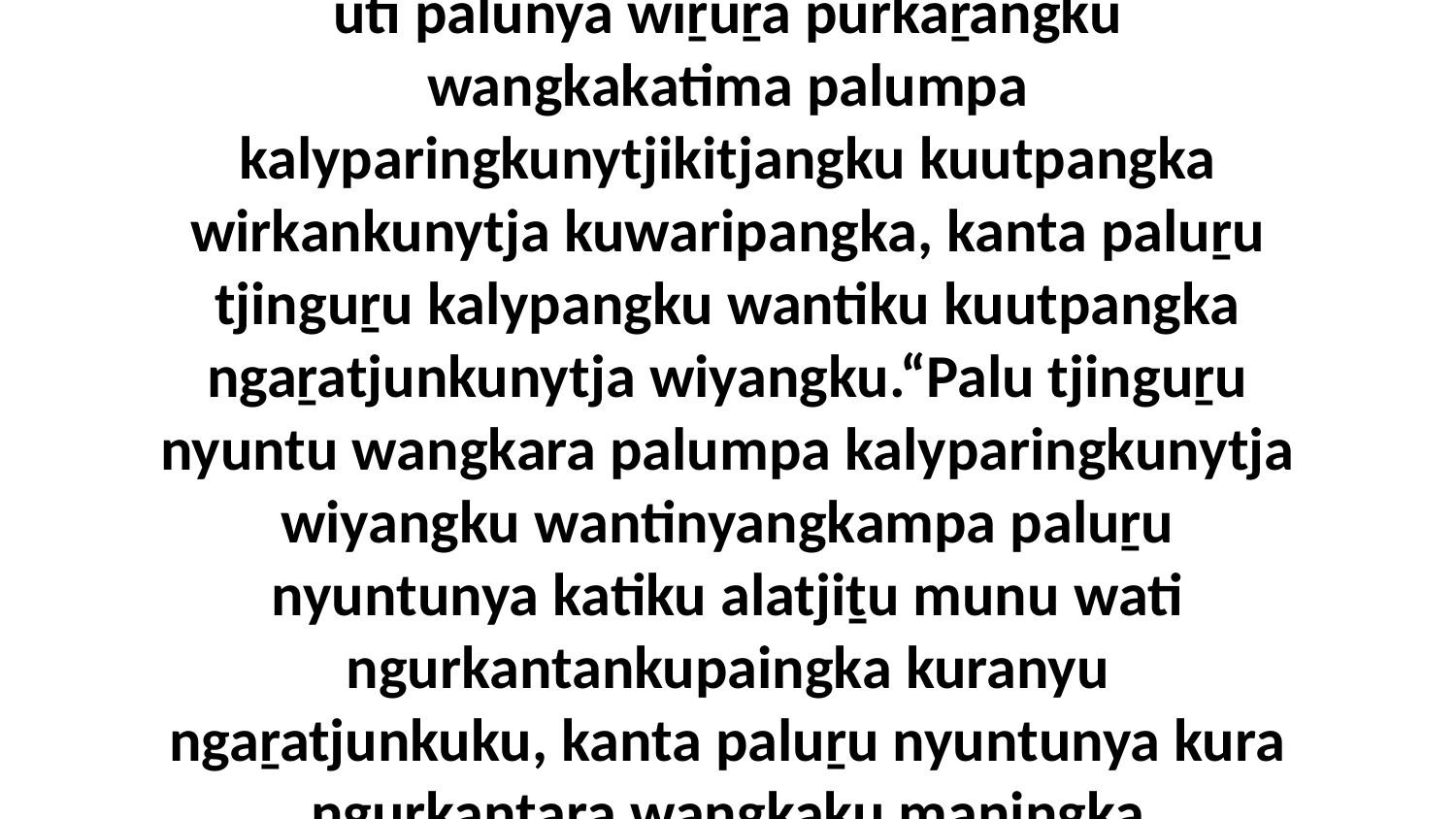

58 Tjinguṟu nyuntu aṉangu kutjupa kurannyangka paluṟu nyuntunya mirpaṉarira kuutpakutu katiku. Ka katinyangka nyuntu uti palunya wiṟuṟa purkaṟangku wangkakatima palumpa kalyparingkunytjikitjangku kuutpangka wirkankunytja kuwaripangka, kanta paluṟu tjinguṟu kalypangku wantiku kuutpangka ngaṟatjunkunytja wiyangku.“Palu tjinguṟu nyuntu wangkara palumpa kalyparingkunytja wiyangku wantinyangkampa paluṟu nyuntunya katiku alatjiṯu munu wati ngurkantankupaingka kuranyu ngaṟatjunkuku, kanta paluṟu nyuntunya kura ngurkantaṟa wangkaku maningka payamilantjaku munu paluṟu pulitjamunu aḻṯiku kanta pitjala nyuntunya witiṟa katira tjailangka tjarpatjunkuku.